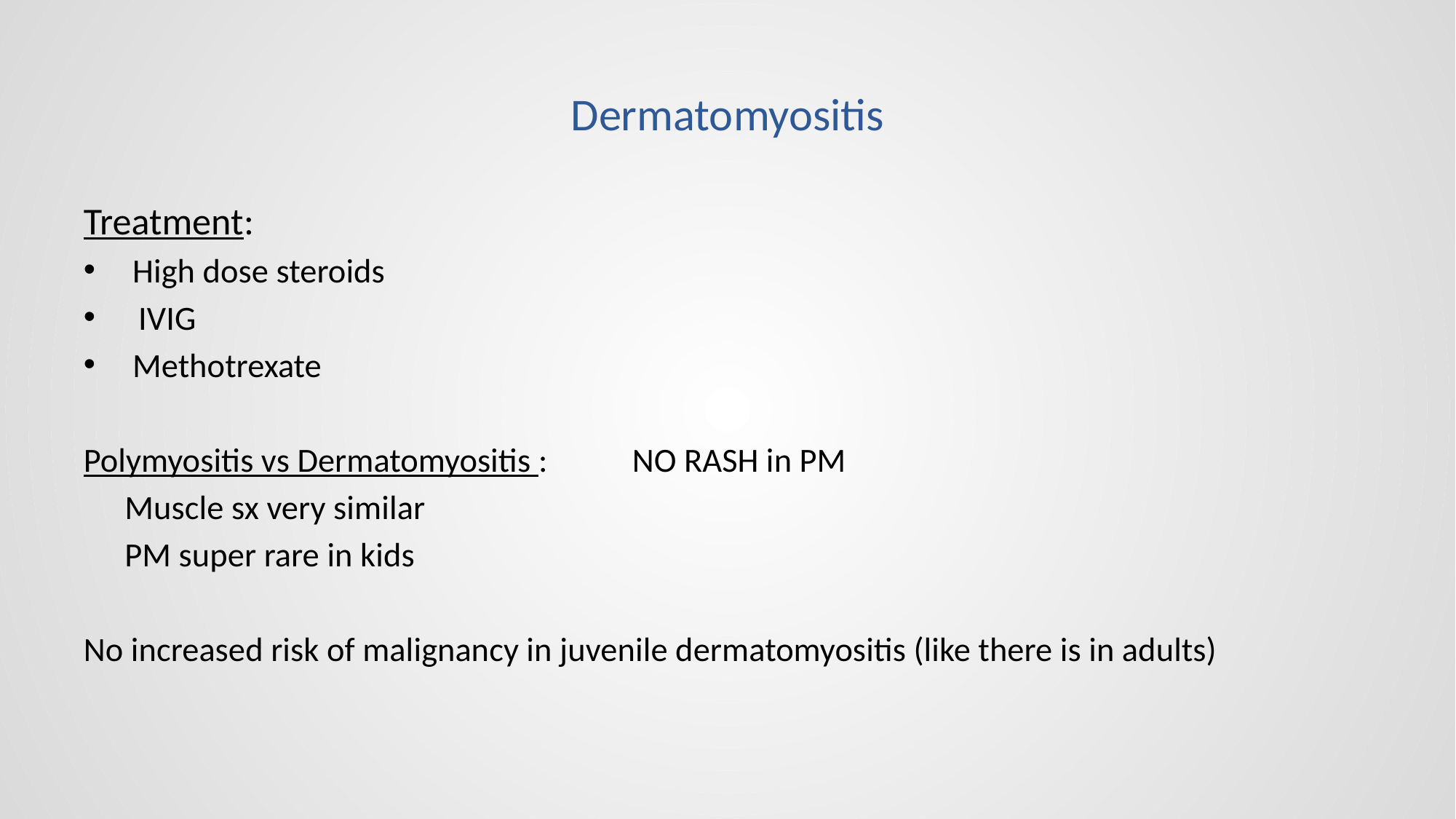

# Dermatomyositis
Treatment:
 High dose steroids
IVIG
 Methotrexate

Polymyositis vs Dermatomyositis : 	NO RASH in PM
						Muscle sx very similar
						PM super rare in kids

No increased risk of malignancy in juvenile dermatomyositis (like there is in adults)